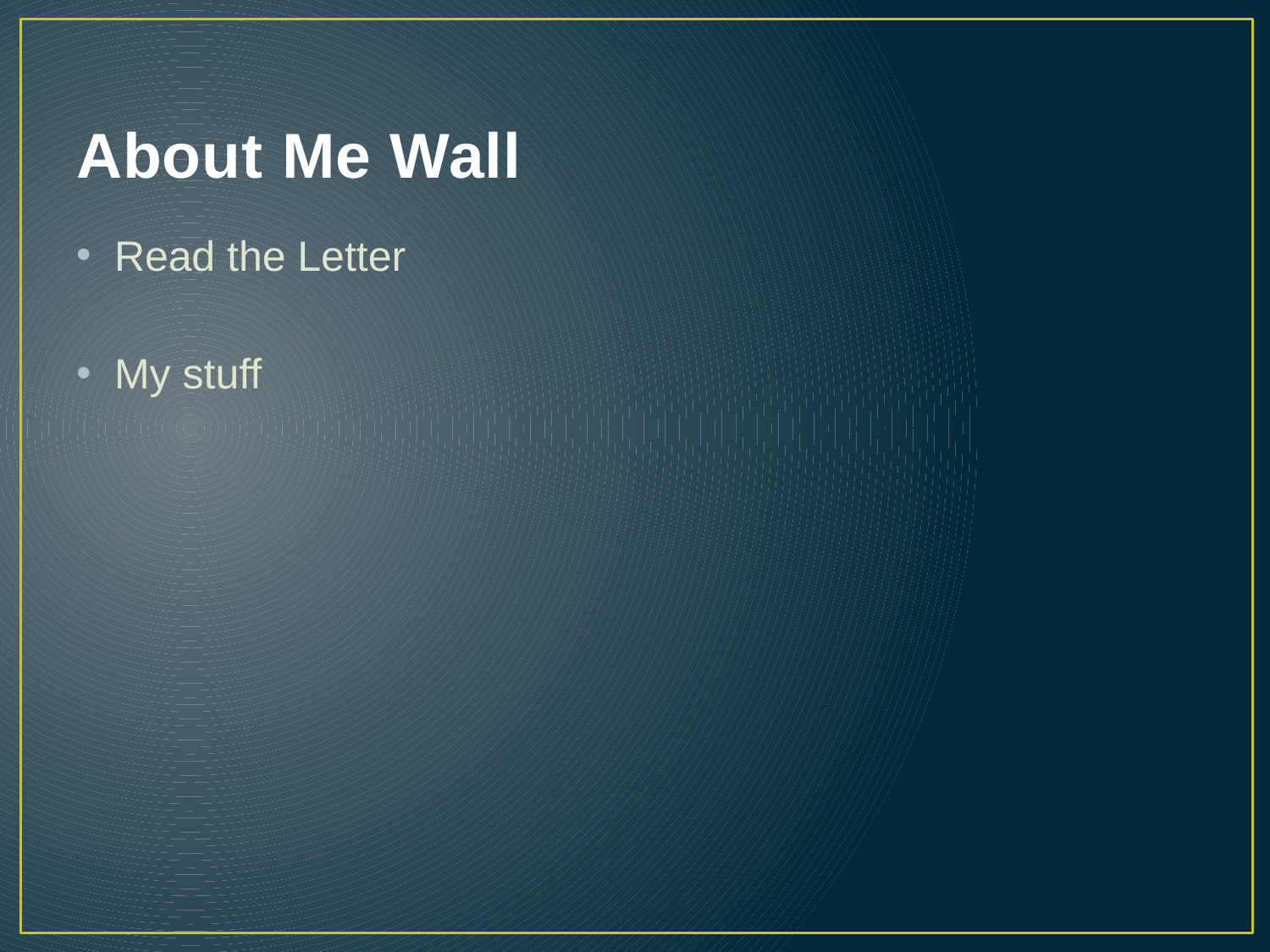

# About Me Wall
Read the Letter

My stuff